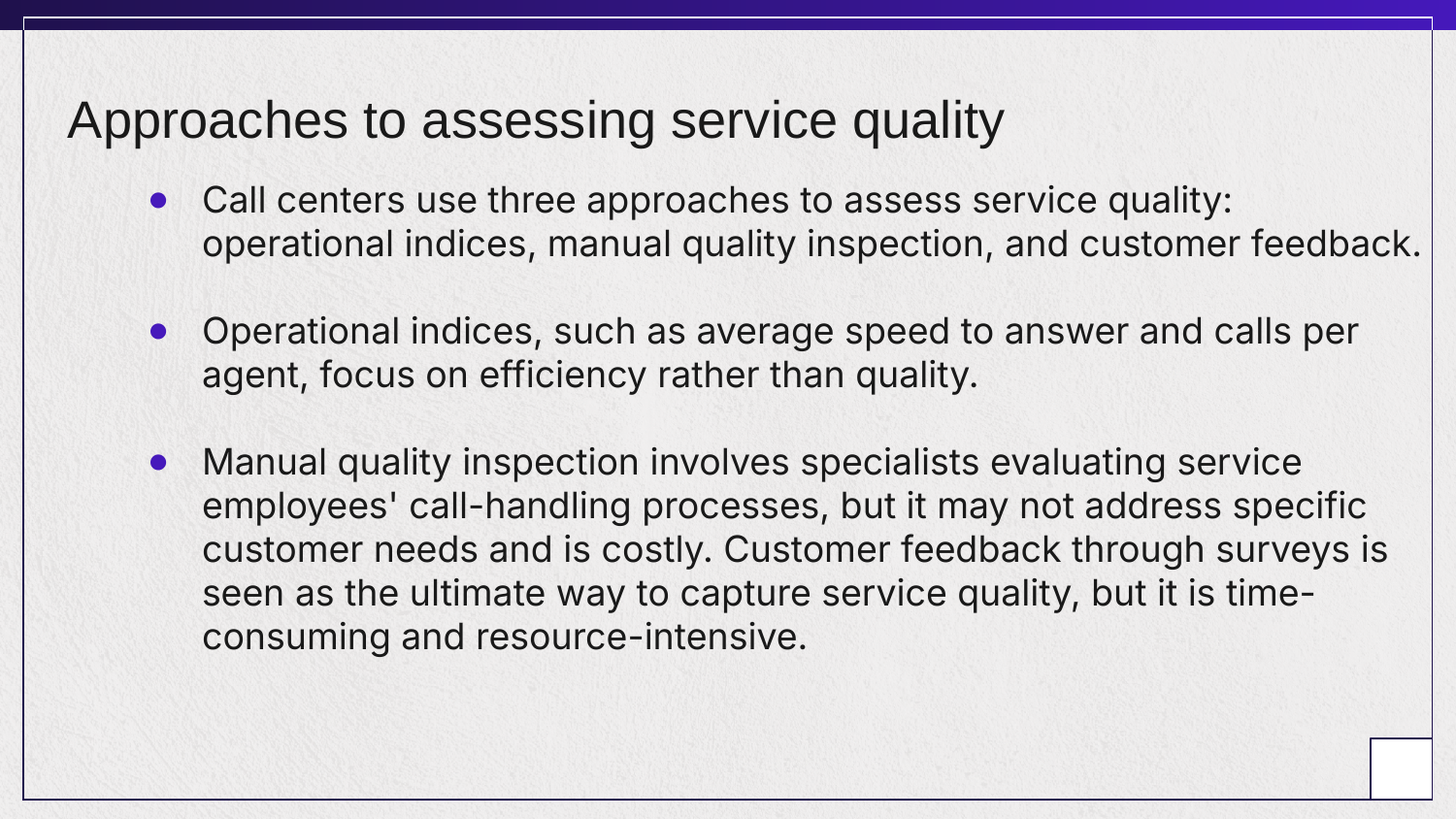

# Approaches to assessing service quality
Call centers use three approaches to assess service quality: operational indices, manual quality inspection, and customer feedback.

Operational indices, such as average speed to answer and calls per agent, focus on efficiency rather than quality.

Manual quality inspection involves specialists evaluating service employees' call-handling processes, but it may not address specific customer needs and is costly. Customer feedback through surveys is seen as the ultimate way to capture service quality, but it is time-consuming and resource-intensive.